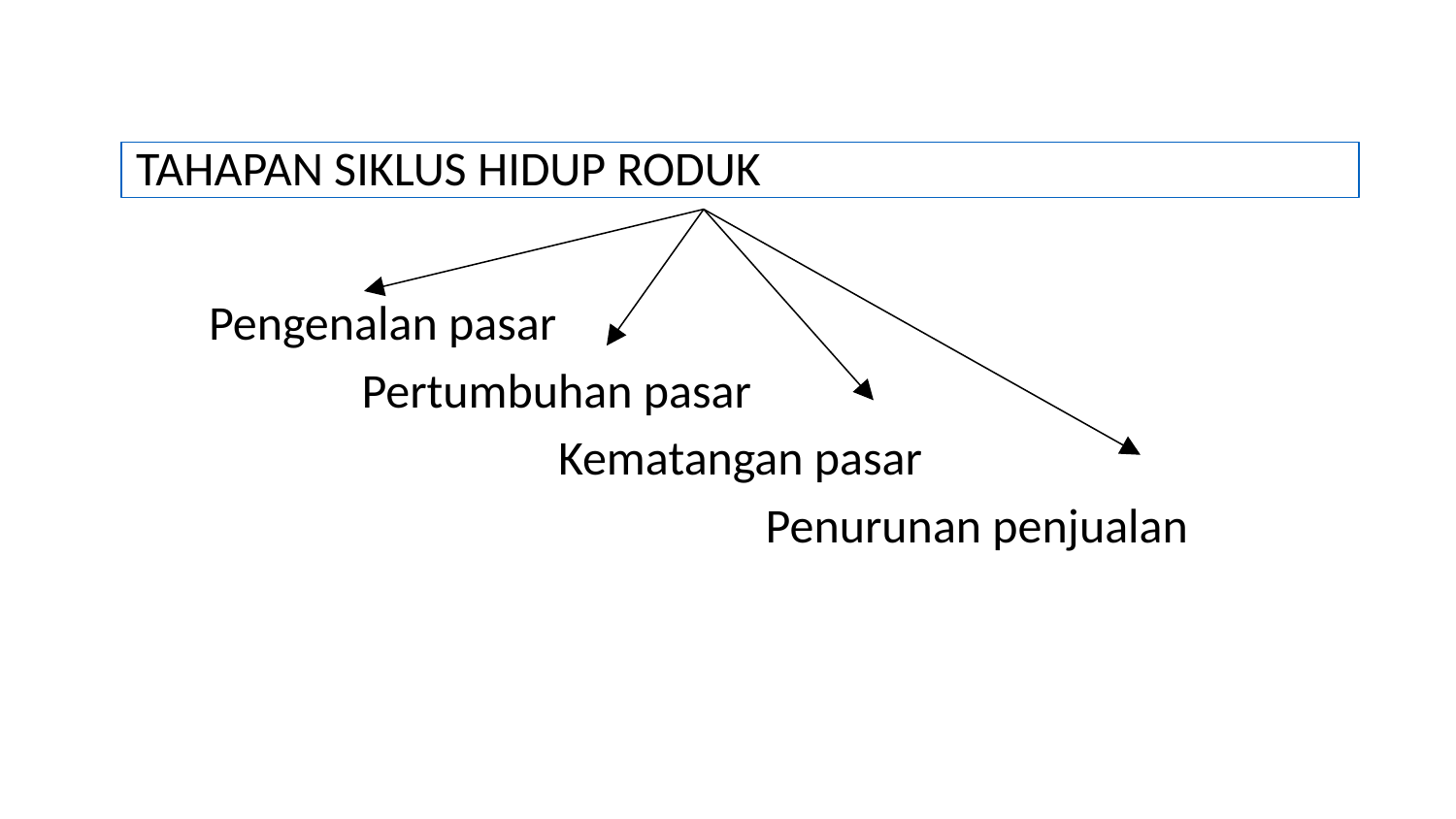

# TAHAPAN SIKLUS HIDUP RODUK
Pengenalan pasar
              Pertumbuhan pasar
                                Kematangan pasar
                                                   Penurunan penjualan